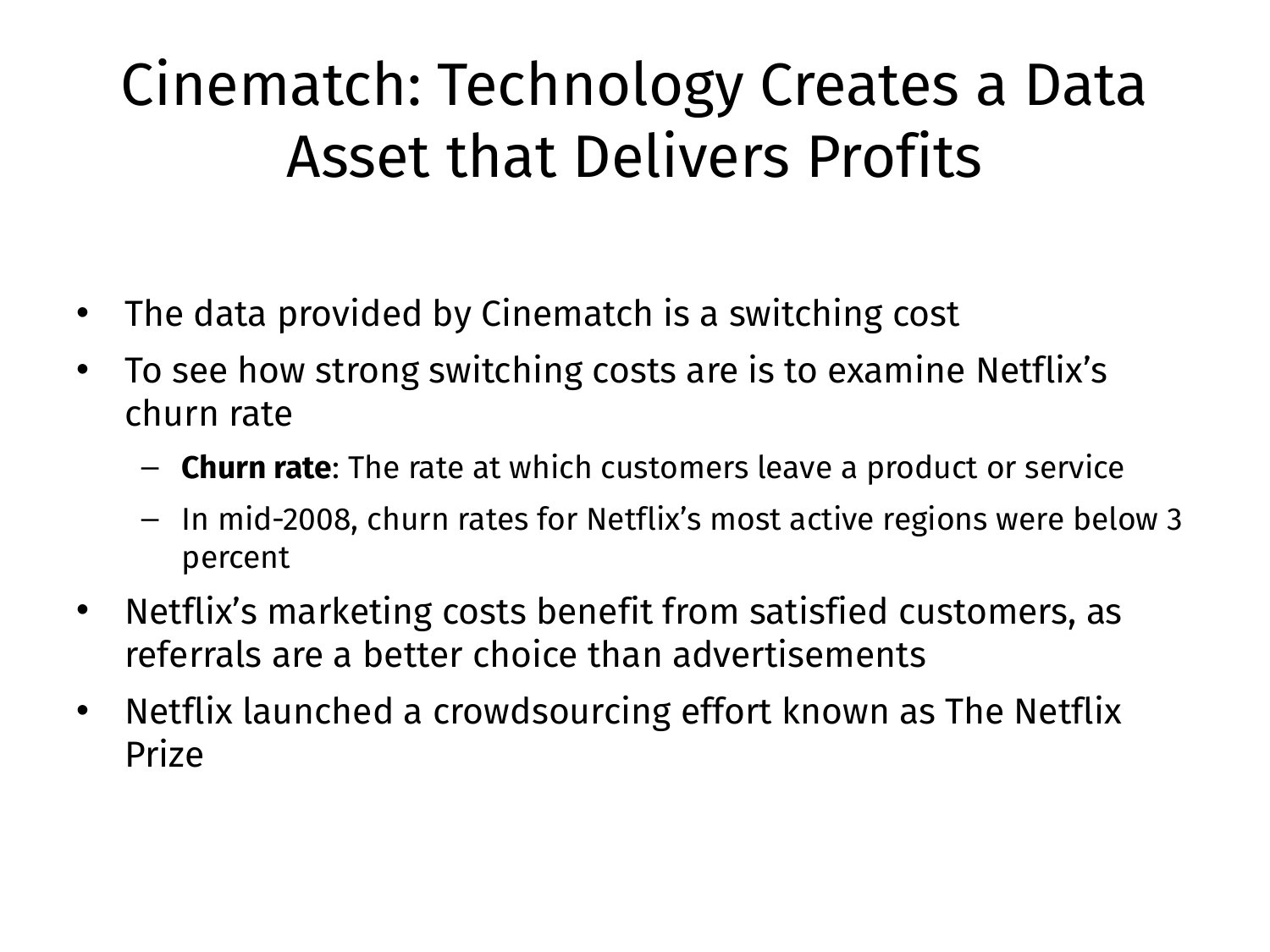

# Cinematch: Technology Creates a Data Asset that Delivers Profits
The data provided by Cinematch is a switching cost
To see how strong switching costs are is to examine Netflix’s churn rate
Churn rate: The rate at which customers leave a product or service
In mid-2008, churn rates for Netflix’s most active regions were below 3 percent
Netflix’s marketing costs benefit from satisfied customers, as referrals are a better choice than advertisements
Netflix launched a crowdsourcing effort known as The Netflix Prize
4-18